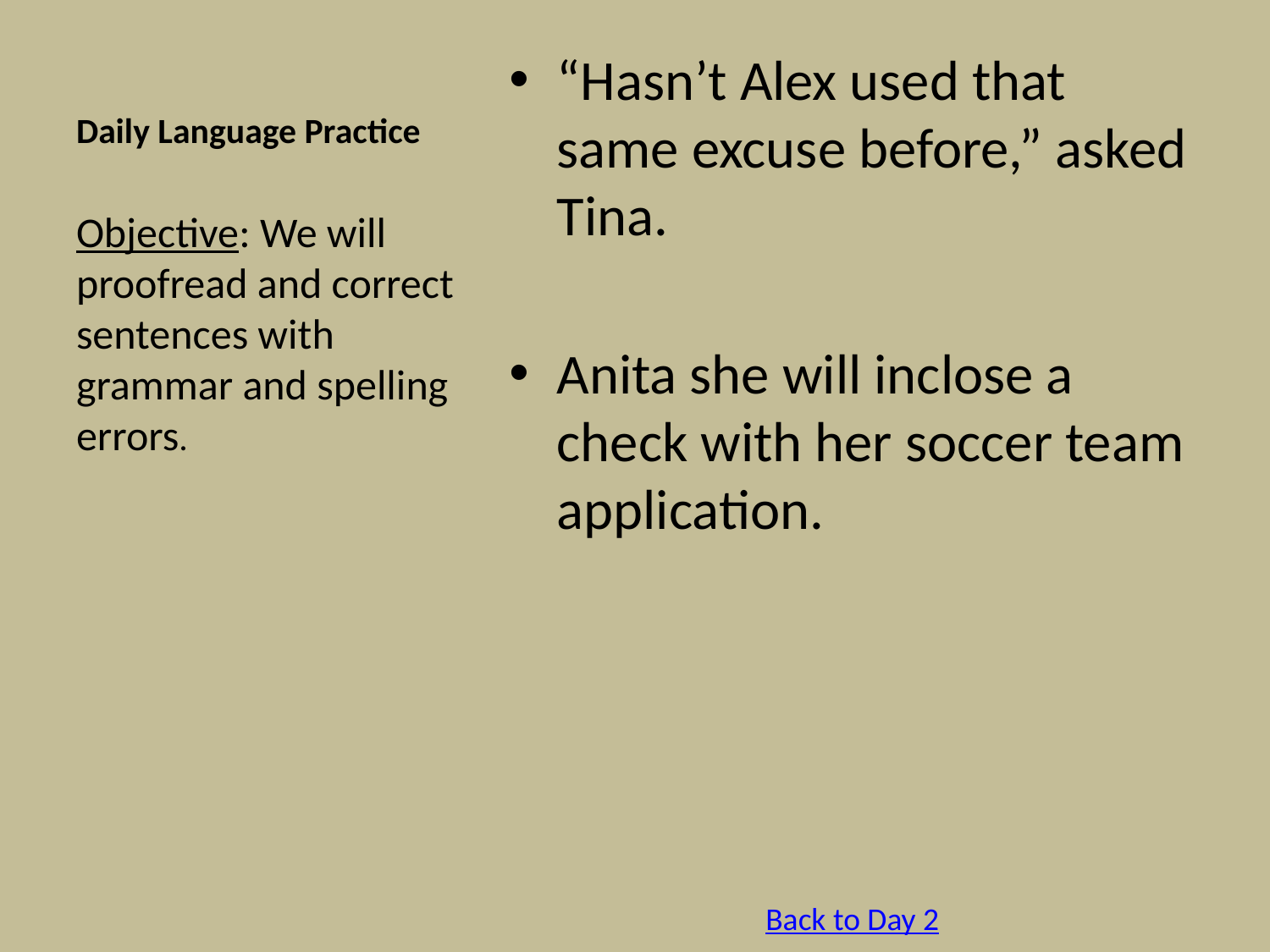

# Daily Language Practice
“Hasn’t Alex used that same excuse before,” asked Tina.

Anita she will inclose a check with her soccer team application.
Objective: We will proofread and correct sentences with grammar and spelling errors.
Back to Day 2